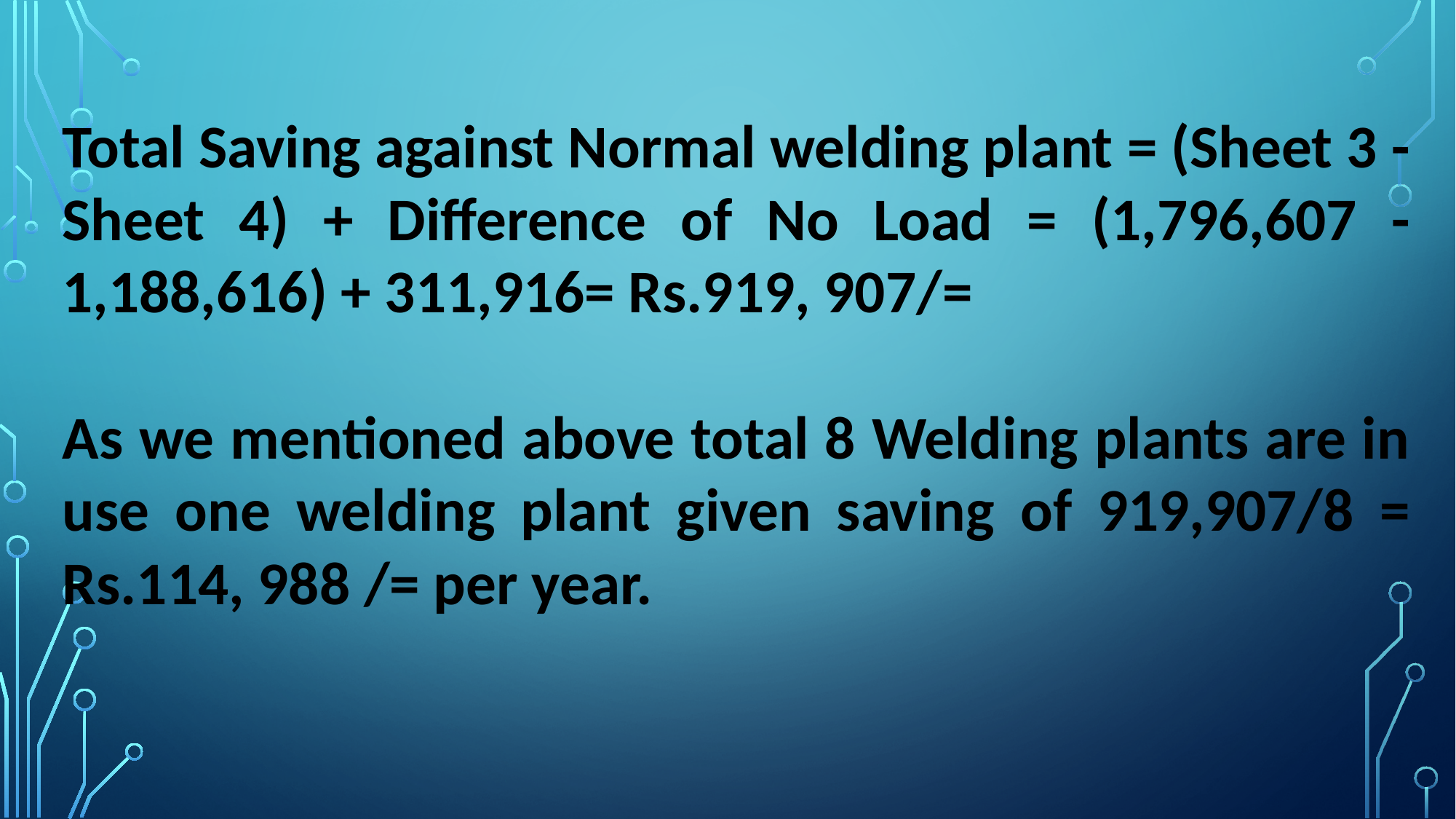

Total Saving against Normal welding plant = (Sheet 3 -Sheet 4) + Difference of No Load = (1,796,607 -1,188,616) + 311,916= Rs.919, 907/=

As we mentioned above total 8 Welding plants are in use one welding plant given saving of 919,907/8 = Rs.114, 988 /= per year.